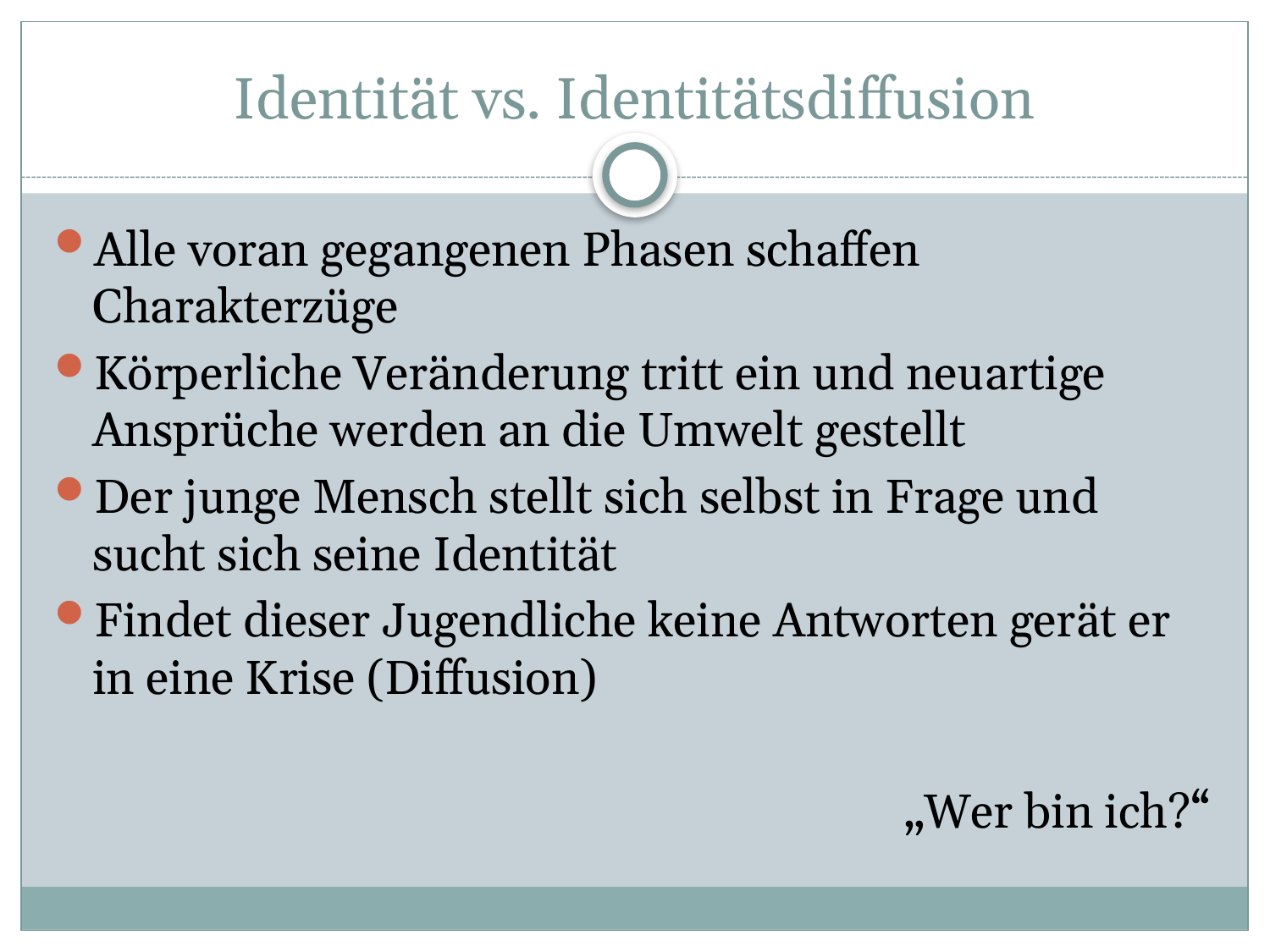

# Identität vs. Identitätsdiffusion
Alle voran gegangenen Phasen schaffen Charakterzüge
Körperliche Veränderung tritt ein und neuartige Ansprüche werden an die Umwelt gestellt
Der junge Mensch stellt sich selbst in Frage und sucht sich seine Identität
Findet dieser Jugendliche keine Antworten gerät er in eine Krise (Diffusion)

„Wer bin ich?“